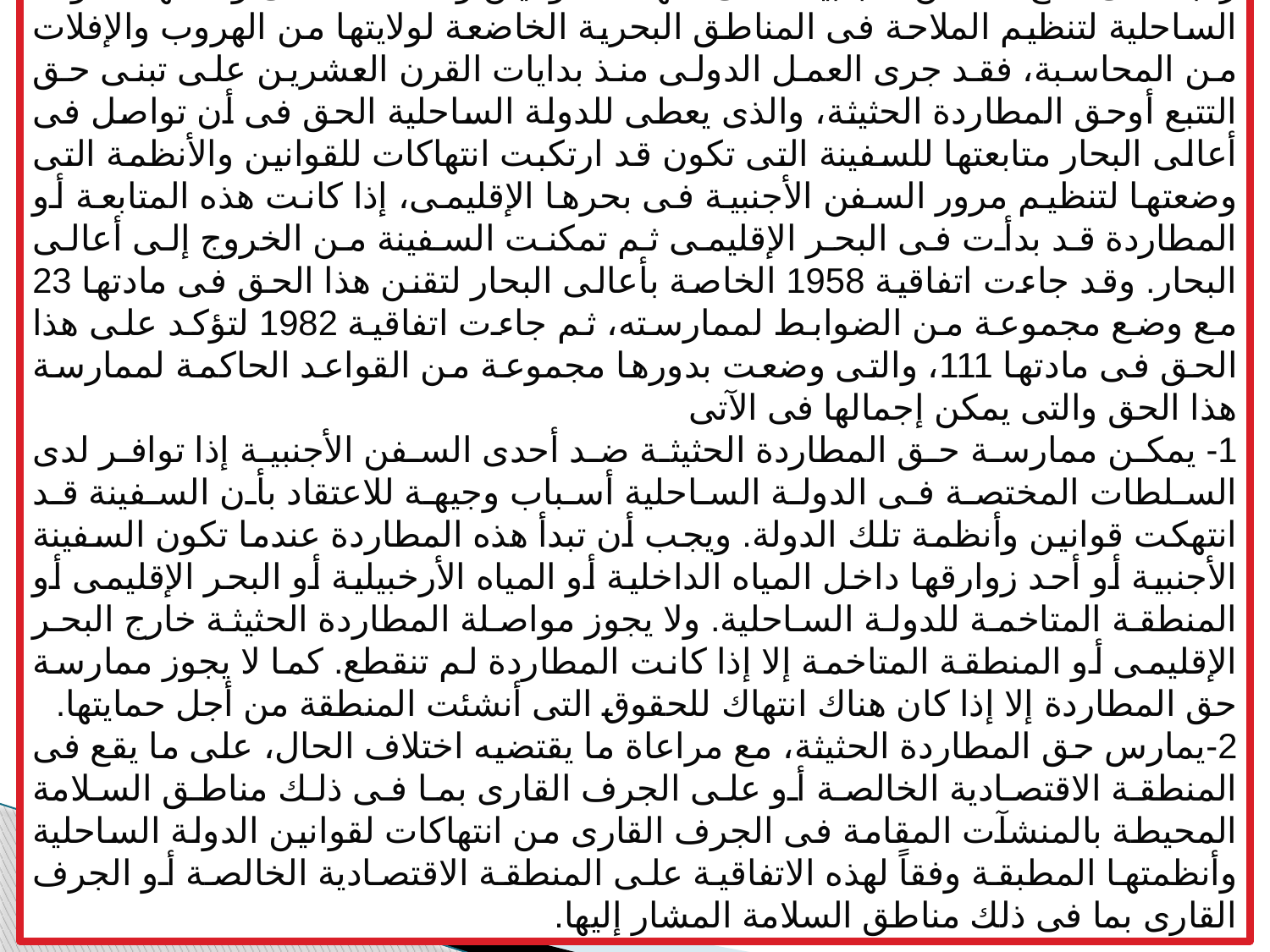

6-حق المطاردة الحثيثة
رغبة فى منع السفن الأجنبية التى تنتهك القوانين والأنظمة التى وضعتها الدولة الساحلية لتنظيم الملاحة فى المناطق البحرية الخاضعة لولايتها من الهروب والإفلات من المحاسبة، فقد جرى العمل الدولى منذ بدايات القرن العشرين على تبنى حق التتبع أوحق المطاردة الحثيثة، والذى يعطى للدولة الساحلية الحق فى أن تواصل فى أعالى البحار متابعتها للسفينة التى تكون قد ارتكبت انتهاكات للقوانين والأنظمة التى وضعتها لتنظيم مرور السفن الأجنبية فى بحرها الإقليمى، إذا كانت هذه المتابعة أو المطاردة قد بدأت فى البحر الإقليمى ثم تمكنت السفينة من الخروج إلى أعالى البحار. وقد جاءت اتفاقية 1958 الخاصة بأعالى البحار لتقنن هذا الحق فى مادتها 23 مع وضع مجموعة من الضوابط لممارسته، ثم جاءت اتفاقية 1982 لتؤكد على هذا الحق فى مادتها 111، والتى وضعت بدورها مجموعة من القواعد الحاكمة لممارسة هذا الحق والتى يمكن إجمالها فى الآتى
1- يمكن ممارسة حق المطاردة الحثيثة ضد أحدى السفن الأجنبية إذا توافر لدى السلطات المختصة فى الدولة الساحلية أسباب وجيهة للاعتقاد بأن السفينة قد انتهكت قوانين وأنظمة تلك الدولة. ويجب أن تبدأ هذه المطاردة عندما تكون السفينة الأجنبية أو أحد زوارقها داخل المياه الداخلية أو المياه الأرخبيلية أو البحر الإقليمى أو المنطقة المتاخمة للدولة الساحلية. ولا يجوز مواصلة المطاردة الحثيثة خارج البحر الإقليمى أو المنطقة المتاخمة إلا إذا كانت المطاردة لم تنقطع. كما لا يجوز ممارسة حق المطاردة إلا إذا كان هناك انتهاك للحقوق التى أنشئت المنطقة من أجل حمايتها.
2-يمارس حق المطاردة الحثيثة، مع مراعاة ما يقتضيه اختلاف الحال، على ما يقع فى المنطقة الاقتصادية الخالصة أو على الجرف القارى بما فى ذلك مناطق السلامة المحيطة بالمنشآت المقامة فى الجرف القارى من انتهاكات لقوانين الدولة الساحلية وأنظمتها المطبقة وفقاً لهذه الاتفاقية على المنطقة الاقتصادية الخالصة أو الجرف القارى بما فى ذلك مناطق السلامة المشار إليها.